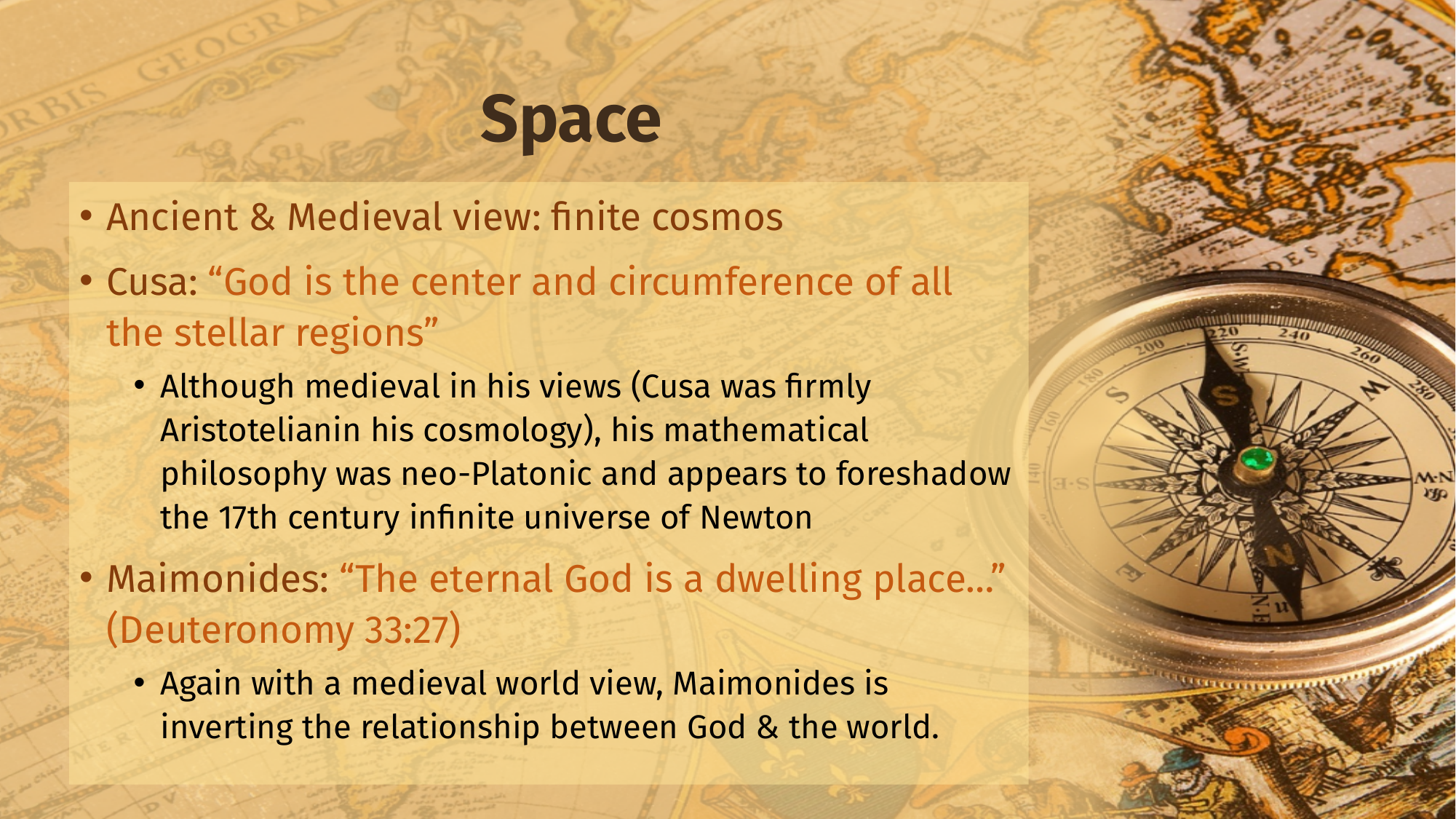

# Space
Ancient & Medieval view: finite cosmos
Cusa: “God is the center and circumference of all the stellar regions”
Although medieval in his views (Cusa was firmly Aristotelianin his cosmology), his mathematical philosophy was neo-Platonic and appears to foreshadow the 17th century infinite universe of Newton
Maimonides: “The eternal God is a dwelling place…” (Deuteronomy 33:27)
Again with a medieval world view, Maimonides is inverting the relationship between God & the world.